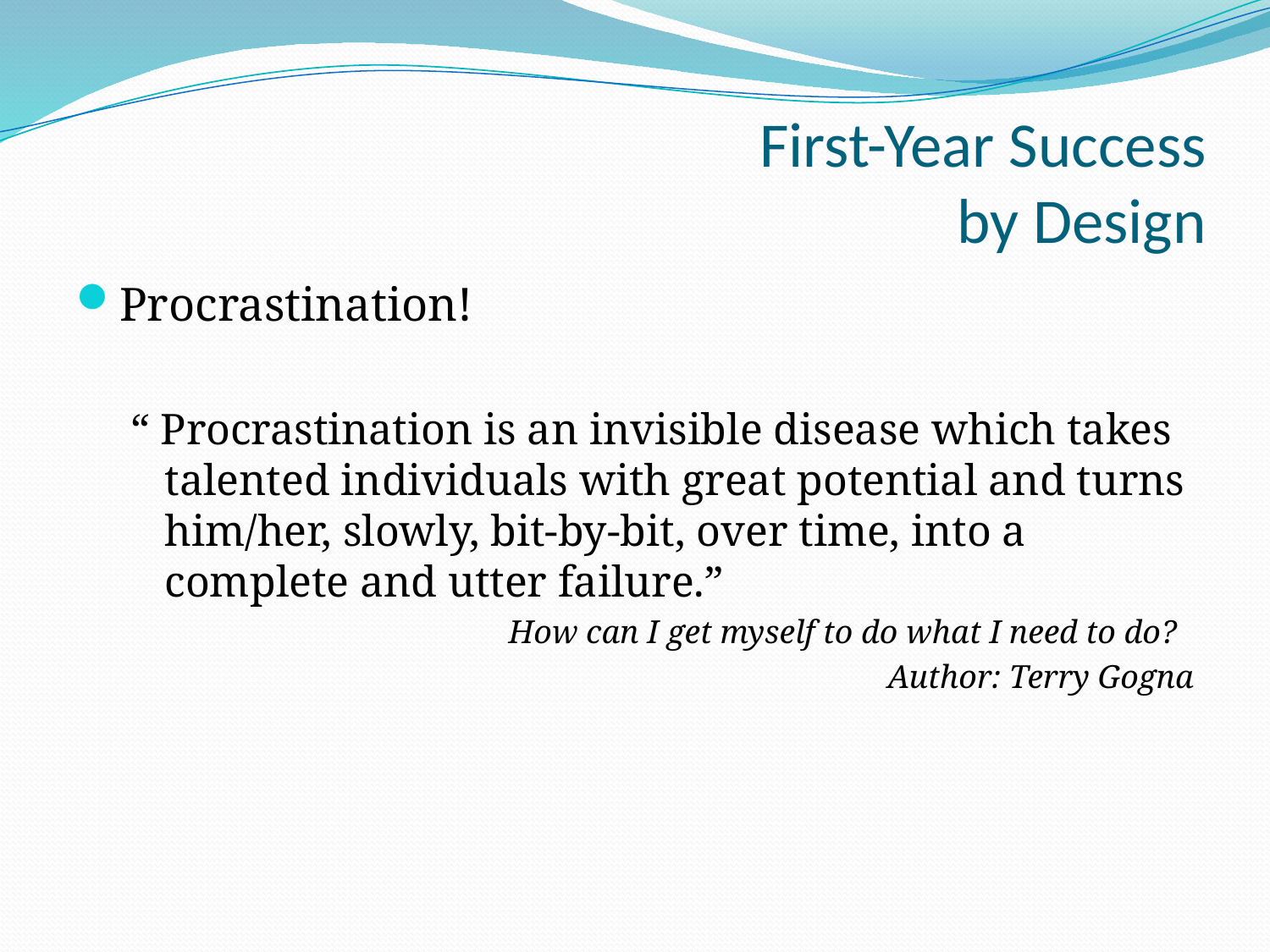

# First-Year Success by Design
Procrastination!

“ Procrastination is an invisible disease which takes talented individuals with great potential and turns him/her, slowly, bit-by-bit, over time, into a complete and utter failure.”
	How can I get myself to do what I need to do?
Author: Terry Gogna